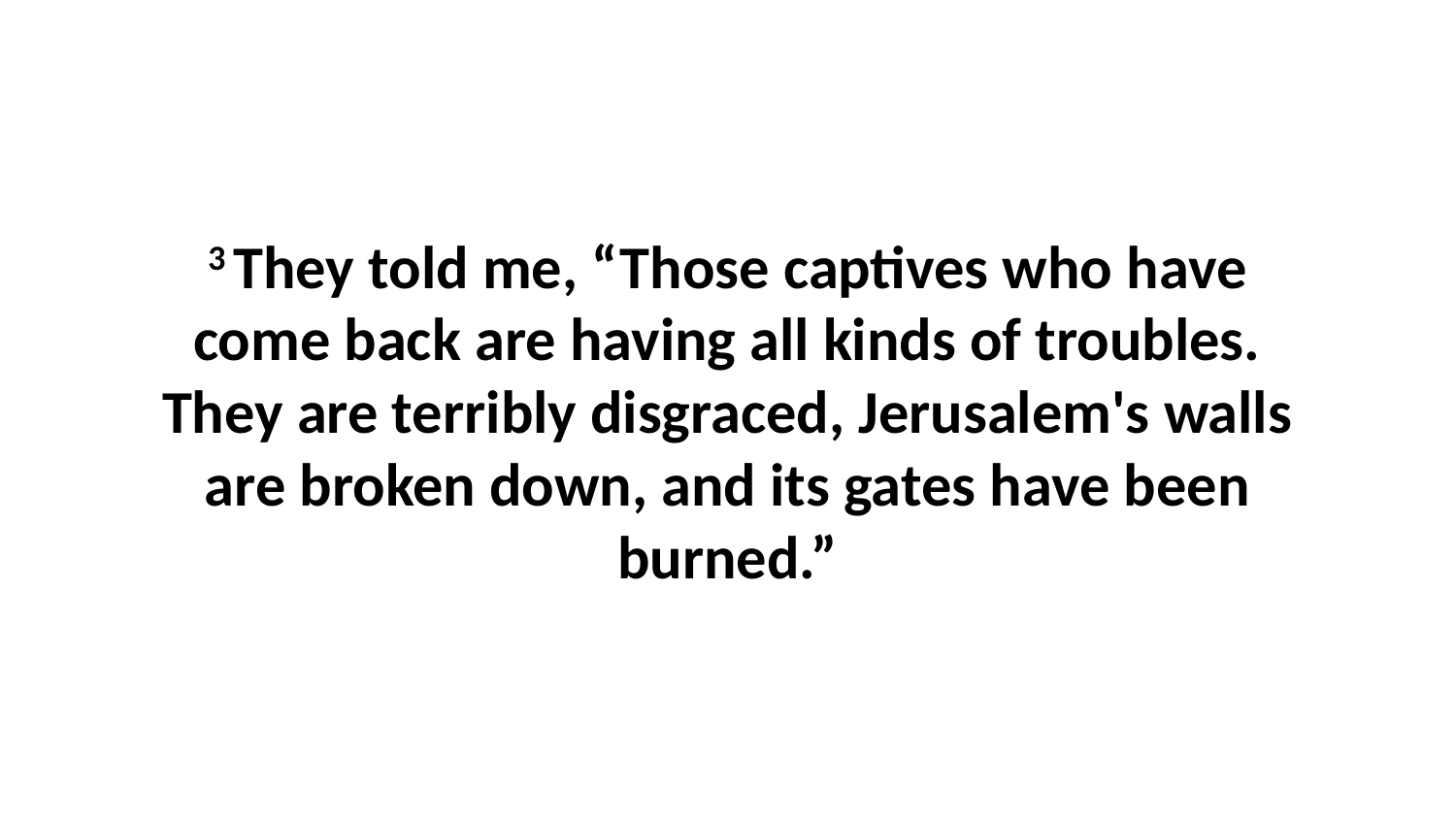

3 They told me, “Those captives who have come back are having all kinds of troubles. They are terribly disgraced, Jerusalem's walls are broken down, and its gates have been burned.”